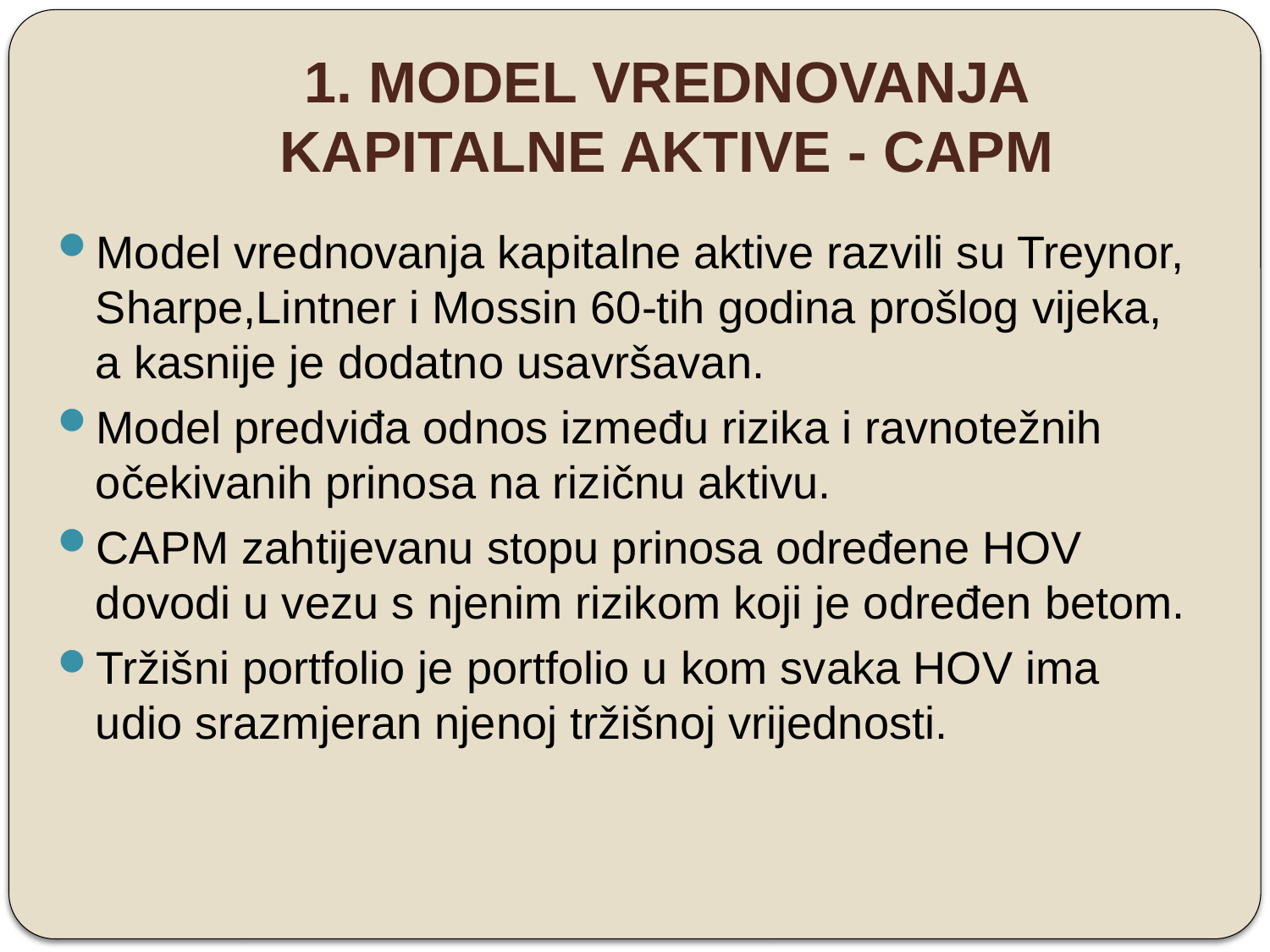

# 1. MODEL VREDNOVANJA KAPITALNE AKTIVE - CAPM
Model vrednovanja kapitalne aktive razvili su Treynor, Sharpe,Lintner i Mossin 60-tih godina prošlog vijeka, a kasnije je dodatno usavršavan.
Model predviđa odnos između rizika i ravnotežnih očekivanih prinosa na rizičnu aktivu.
CAPM zahtijevanu stopu prinosa određene HOV dovodi u vezu s njenim rizikom koji je određen betom.
Tržišni portfolio je portfolio u kom svaka HOV ima udio srazmjeran njenoj tržišnoj vrijednosti.